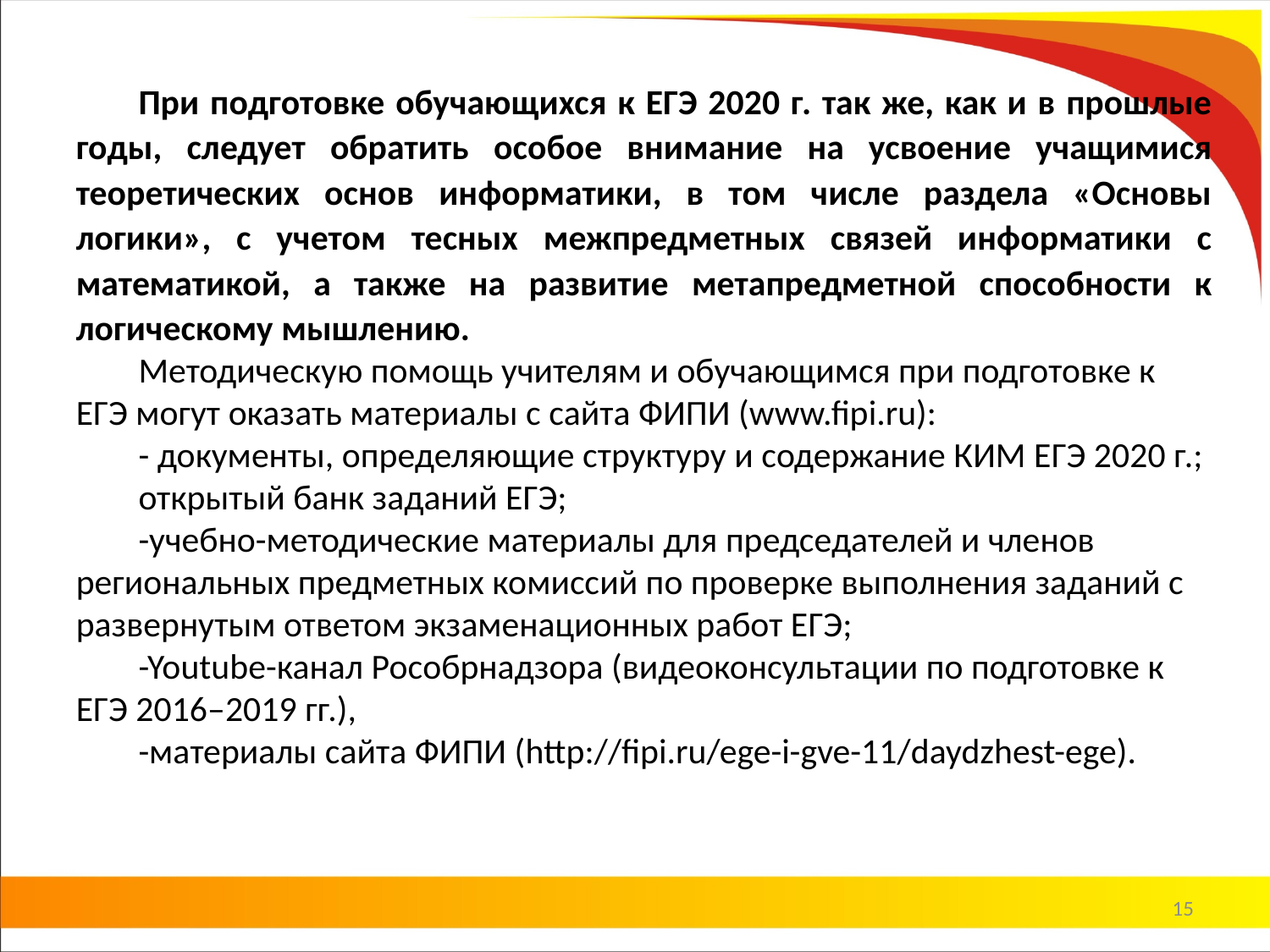

#

При подготовке обучающихся к ЕГЭ 2020 г. так же, как и в прошлые годы, следует обратить особое внимание на усвоение учащимися теоретических основ информатики, в том числе раздела «Основы логики», с учетом тесных межпредметных связей информатики с математикой, а также на развитие метапредметной способности к логическому мышлению.
Методическую помощь учителям и обучающимся при подготовке к ЕГЭ могут оказать материалы с сайта ФИПИ (www.fipi.ru):
- документы, определяющие структуру и содержание КИМ ЕГЭ 2020 г.;
открытый банк заданий ЕГЭ;
-учебно-методические материалы для председателей и членов региональных предметных комиссий по проверке выполнения заданий с развернутым ответом экзаменационных работ ЕГЭ;
-Youtube-канал Рособрнадзора (видеоконсультации по подготовке к ЕГЭ 2016–2019 гг.),
-материалы сайта ФИПИ (http://fipi.ru/ege-i-gve-11/daydzhest-ege).

15